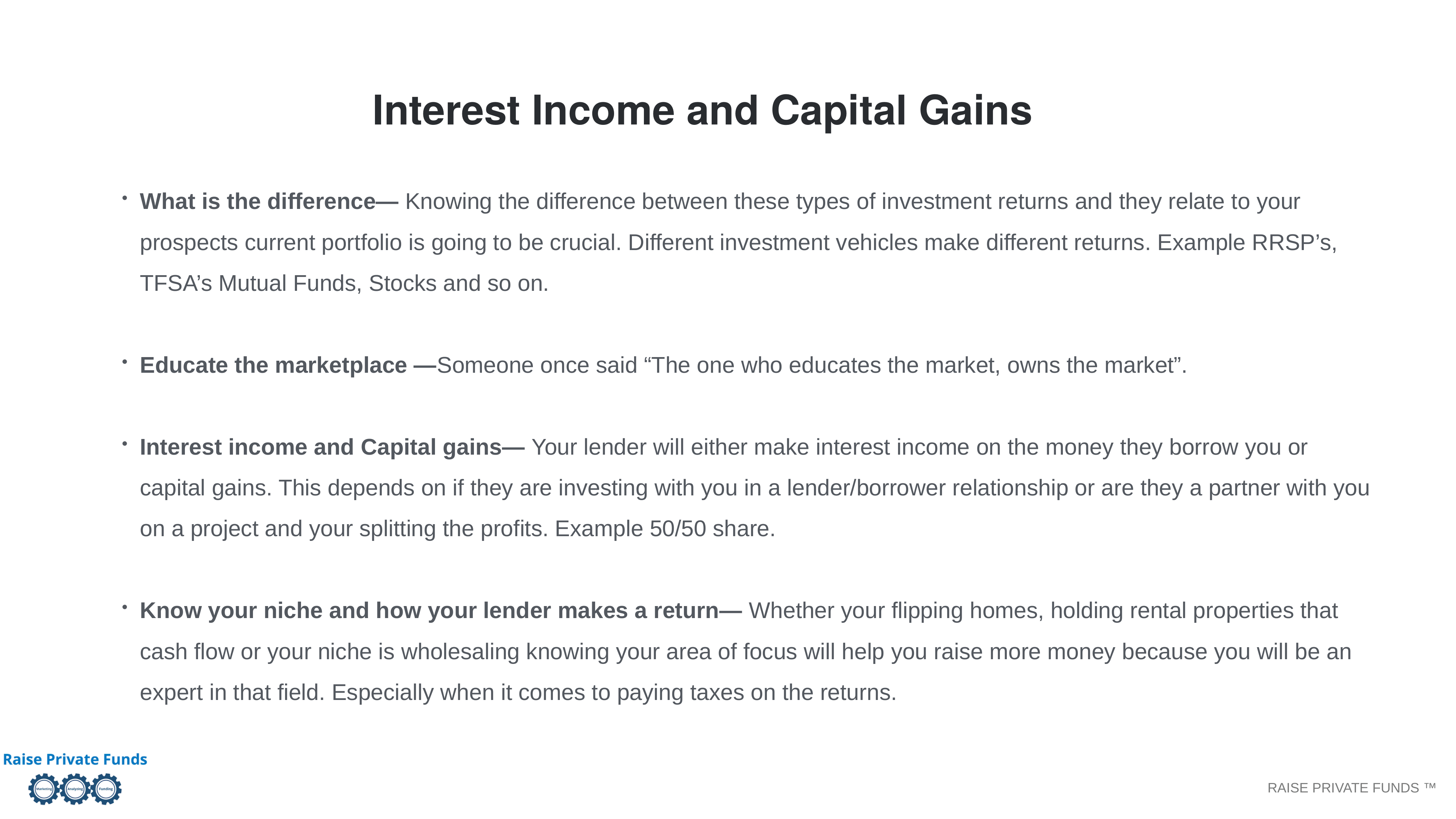

Interest Income and Capital Gains

What is the difference— Knowing the difference between these types of investment returns and they relate to your prospects current portfolio is going to be crucial. Different investment vehicles make different returns. Example RRSP’s, TFSA’s Mutual Funds, Stocks and so on.

Educate the marketplace —Someone once said “The one who educates the market, owns the market”.
Interest income and Capital gains— Your lender will either make interest income on the money they borrow you or capital gains. This depends on if they are investing with you in a lender/borrower relationship or are they a partner with you on a project and your splitting the profits. Example 50/50 share.

Know your niche and how your lender makes a return— Whether your flipping homes, holding rental properties that cash flow or your niche is wholesaling knowing your area of focus will help you raise more money because you will be an expert in that field. Especially when it comes to paying taxes on the returns.